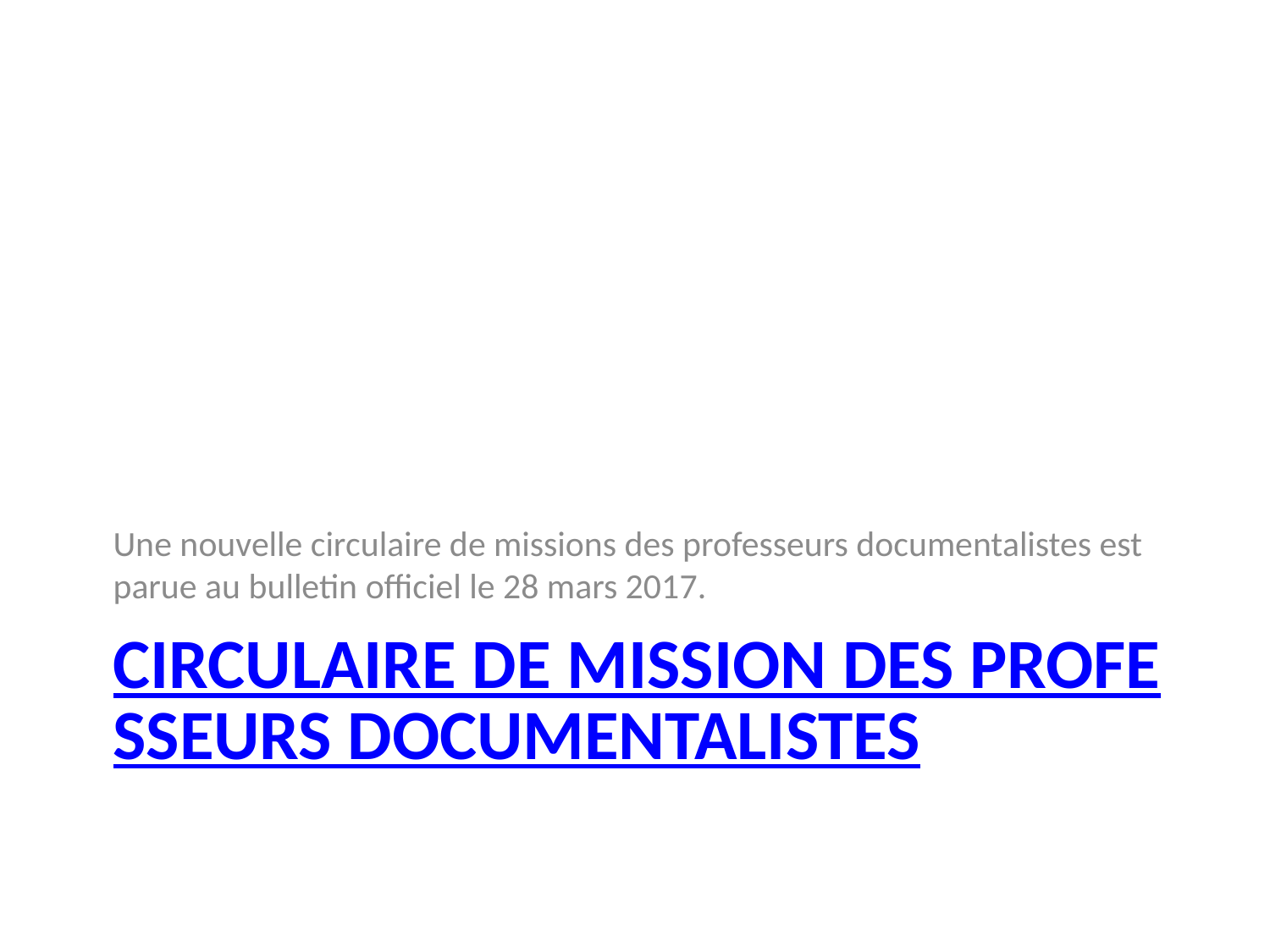

Une nouvelle circulaire de missions des professeurs documentalistes est parue au bulletin officiel le 28 mars 2017.
# Circulaire de mission des professeurs documentalistes